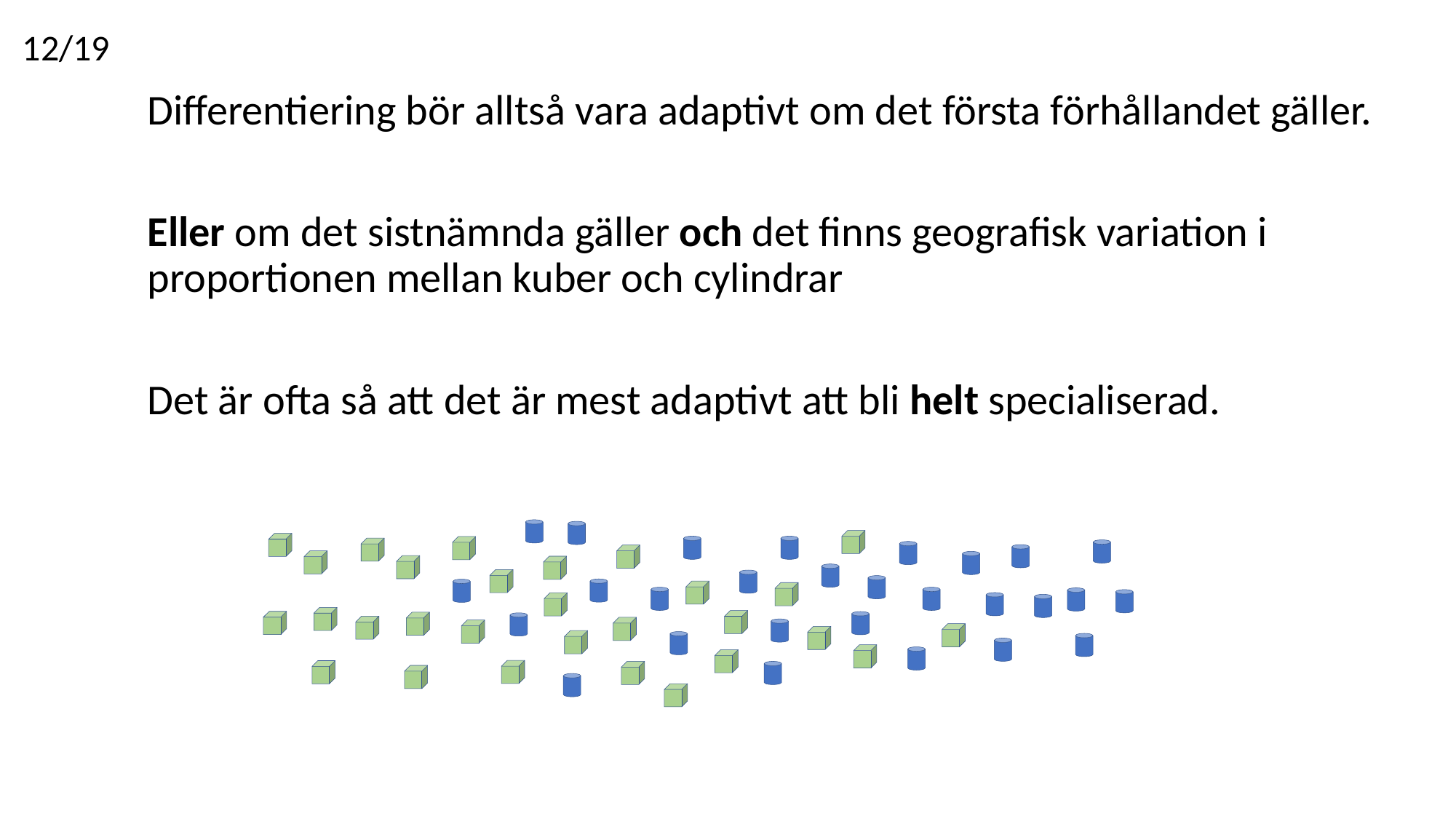

12/19
Differentiering bör alltså vara adaptivt om det första förhållandet gäller.

Eller om det sistnämnda gäller och det finns geografisk variation i proportionen mellan kuber och cylindrar

Det är ofta så att det är mest adaptivt att bli helt specialiserad.